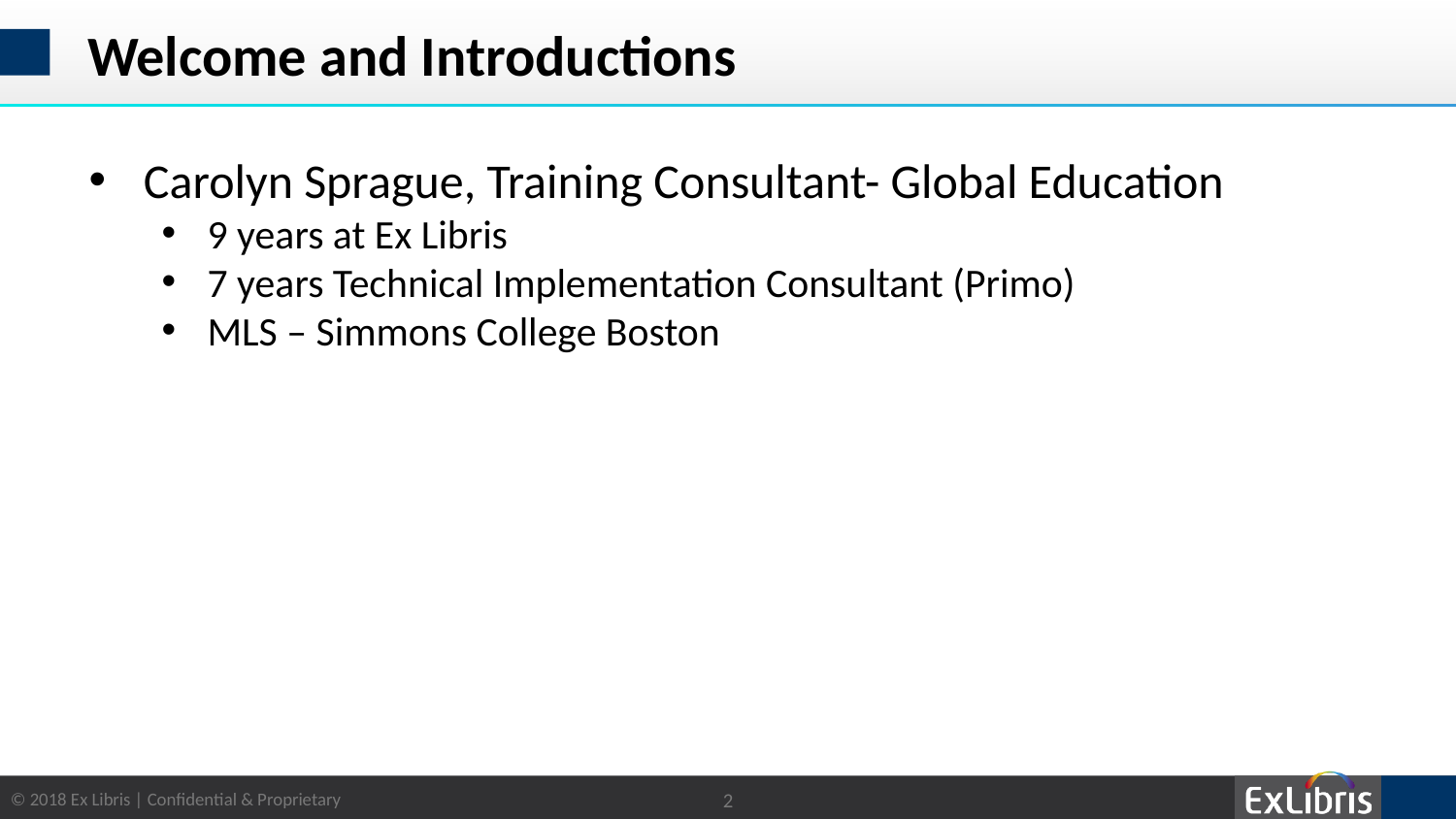

# Welcome and Introductions
Carolyn Sprague, Training Consultant- Global Education
9 years at Ex Libris
7 years Technical Implementation Consultant (Primo)
MLS – Simmons College Boston
2